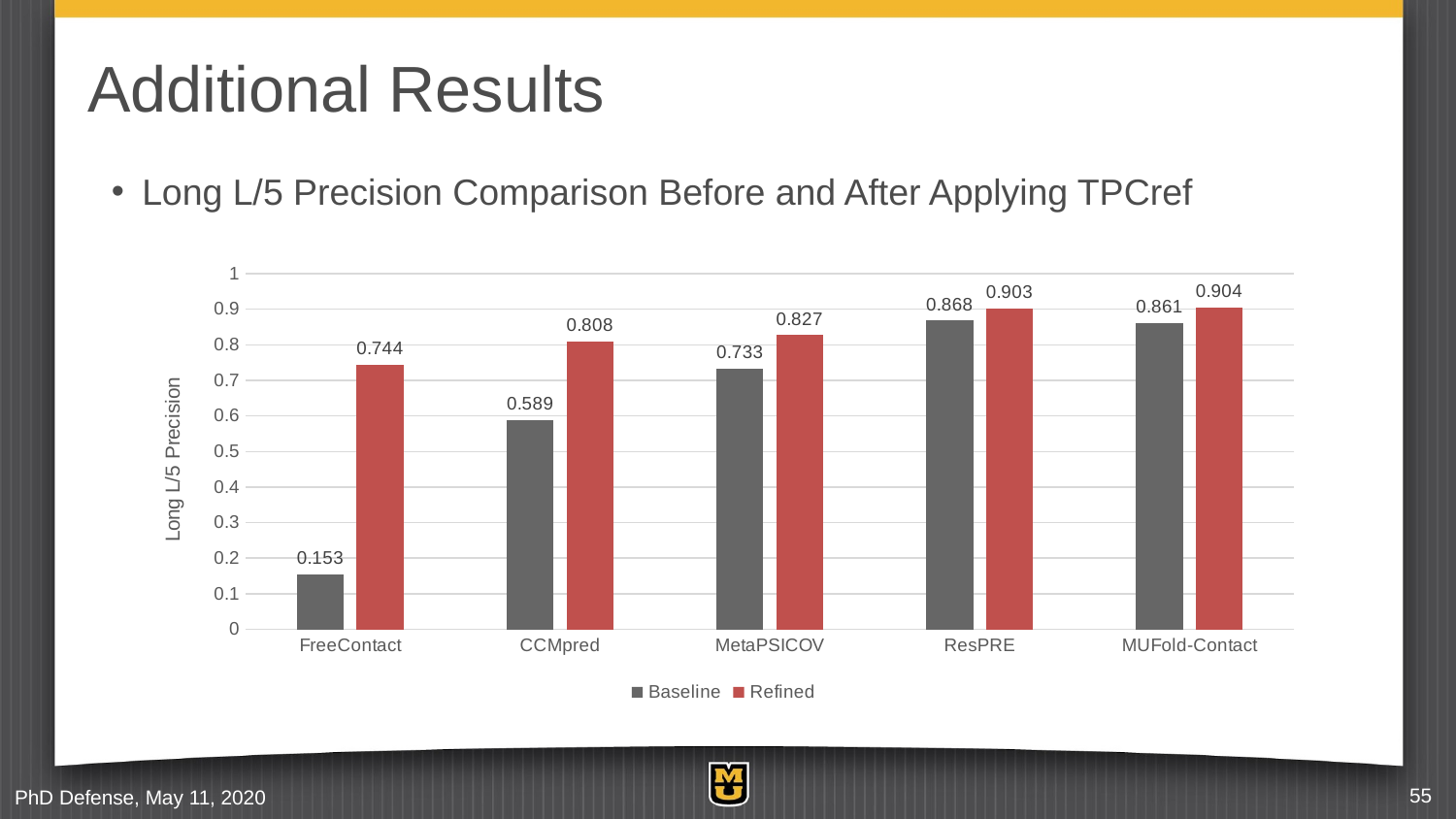

# Additional Results
Long L/5 Precision Comparison Before and After Applying TPCref

### Chart

| Category | Baseline | Refined |
|---|---|---|
| FreeContact | 0.153 | 0.744 |
| CCMpred | 0.589 | 0.808 |
| MetaPSICOV | 0.733 | 0.827 |
| ResPRE | 0.868 | 0.903 |
| MUFold-Contact | 0.861 | 0.904 |
PhD Defense, May 11, 2020
55